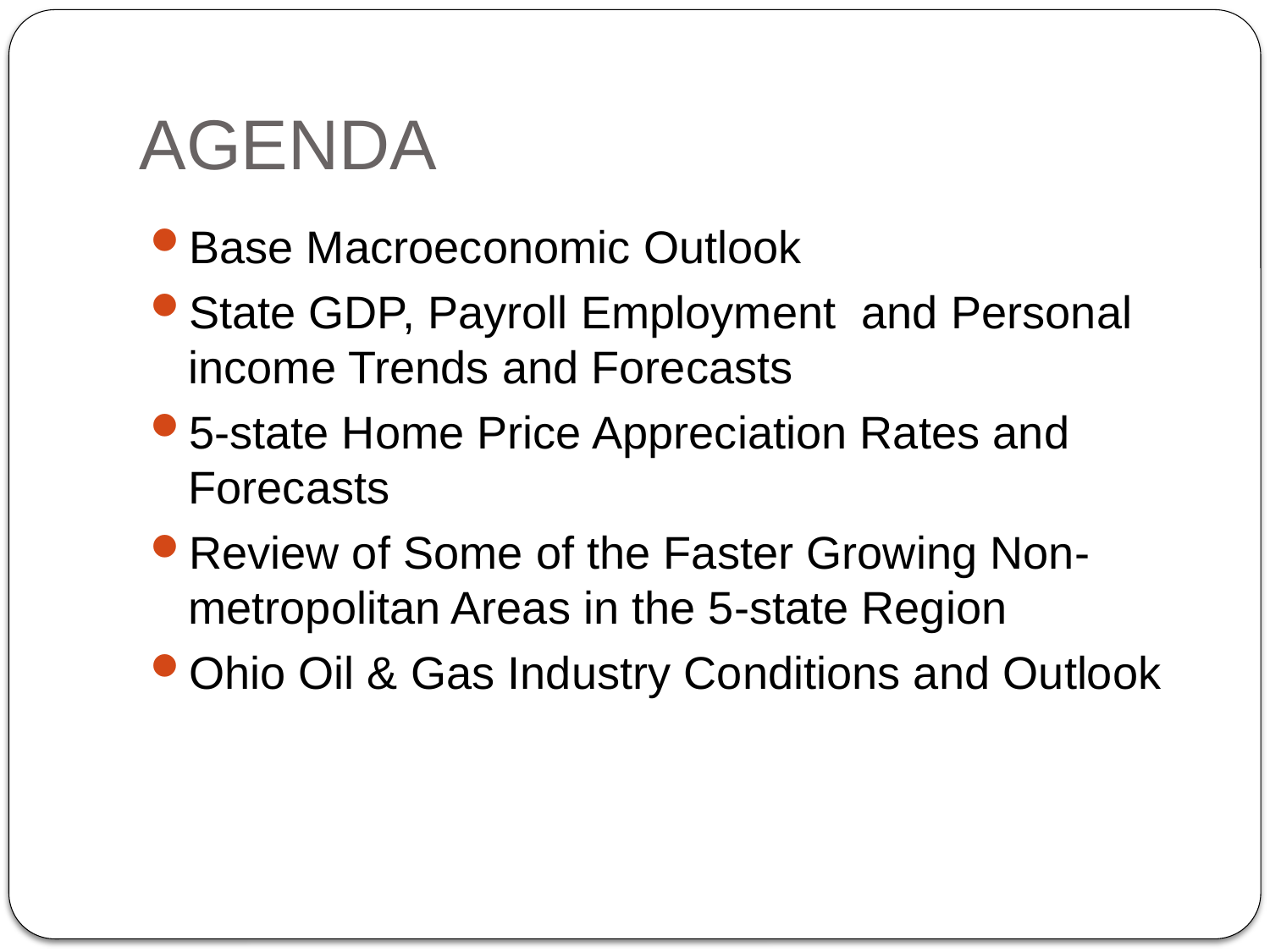

# AGENDA
Base Macroeconomic Outlook
State GDP, Payroll Employment  and Personal income Trends and Forecasts
5-state Home Price Appreciation Rates and Forecasts
Review of Some of the Faster Growing Non-metropolitan Areas in the 5-state Region
Ohio Oil & Gas Industry Conditions and Outlook